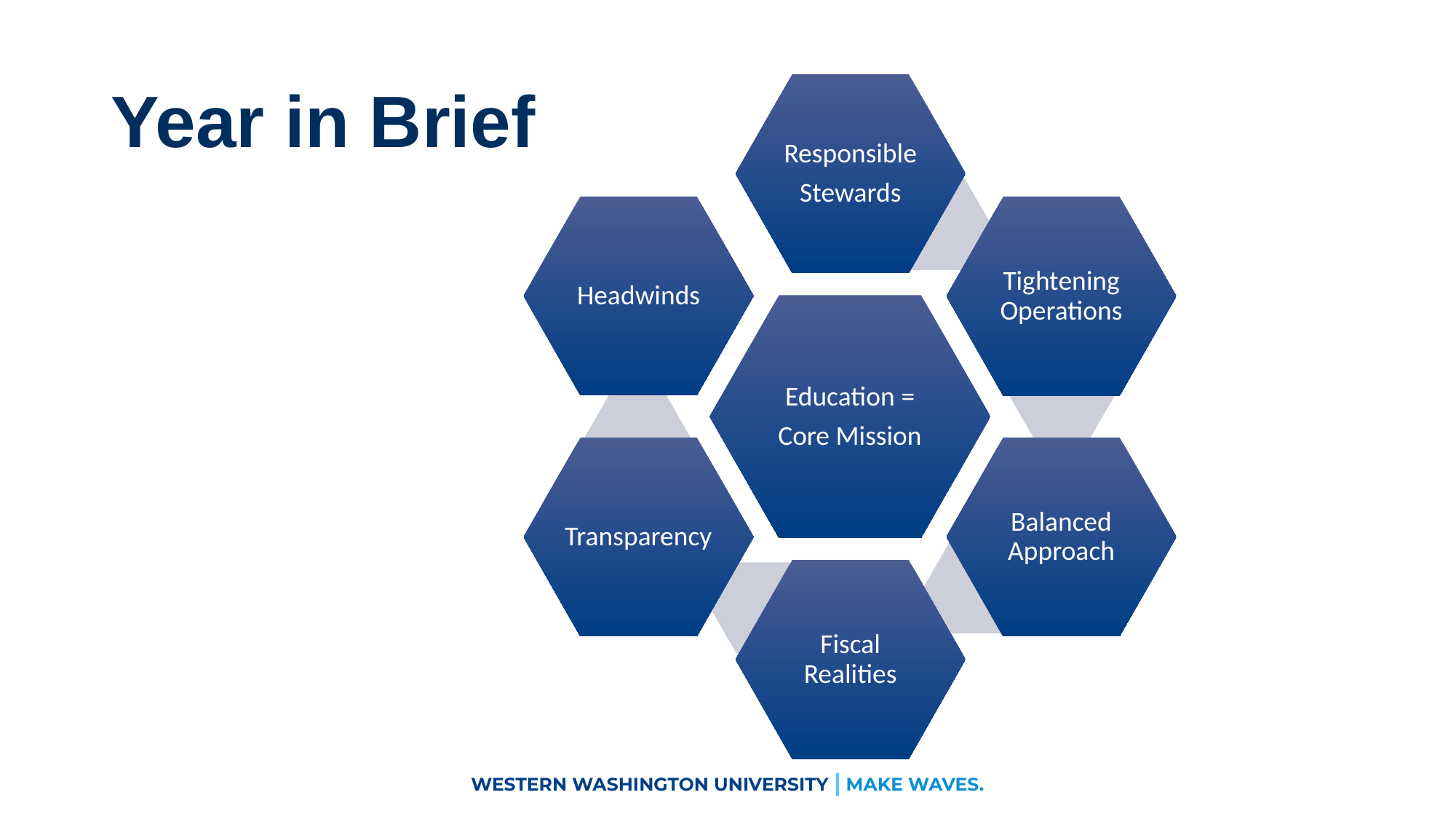

# Year in Brief
Education =
Core Mission
Responsible
Stewards
Tightening Operations
Balanced Approach
Fiscal Realities
Transparency
Headwinds
WESTERN WASHINGTON UNIVERSITY | MAKE WAVES.